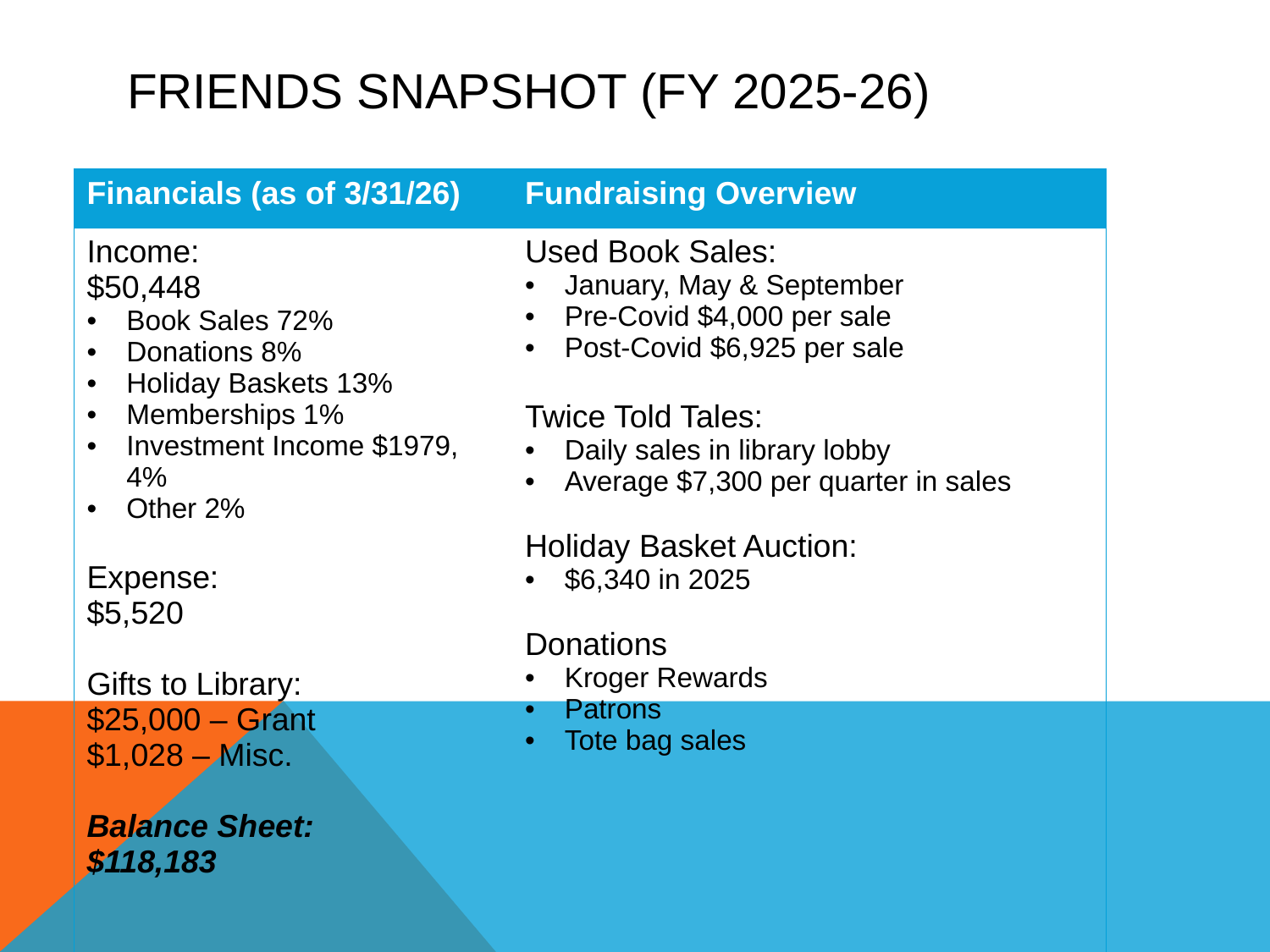

# Friends Snapshot (FY 2025-26)
| Financials (as of 3/31/26) | Fundraising Overview |
| --- | --- |
| Income: $50,448 Book Sales 72% Donations 8% Holiday Baskets 13% Memberships 1% Investment Income $1979, 4% Other 2% Expense: $5,520 Gifts to Library: $25,000 – Grant $1,028 – Misc. Balance Sheet: $118,183 | Used Book Sales: January, May & September Pre-Covid $4,000 per sale Post-Covid $6,925 per sale Twice Told Tales: Daily sales in library lobby Average $7,300 per quarter in sales Holiday Basket Auction: $6,340 in 2025 Donations Kroger Rewards Patrons Tote bag sales |